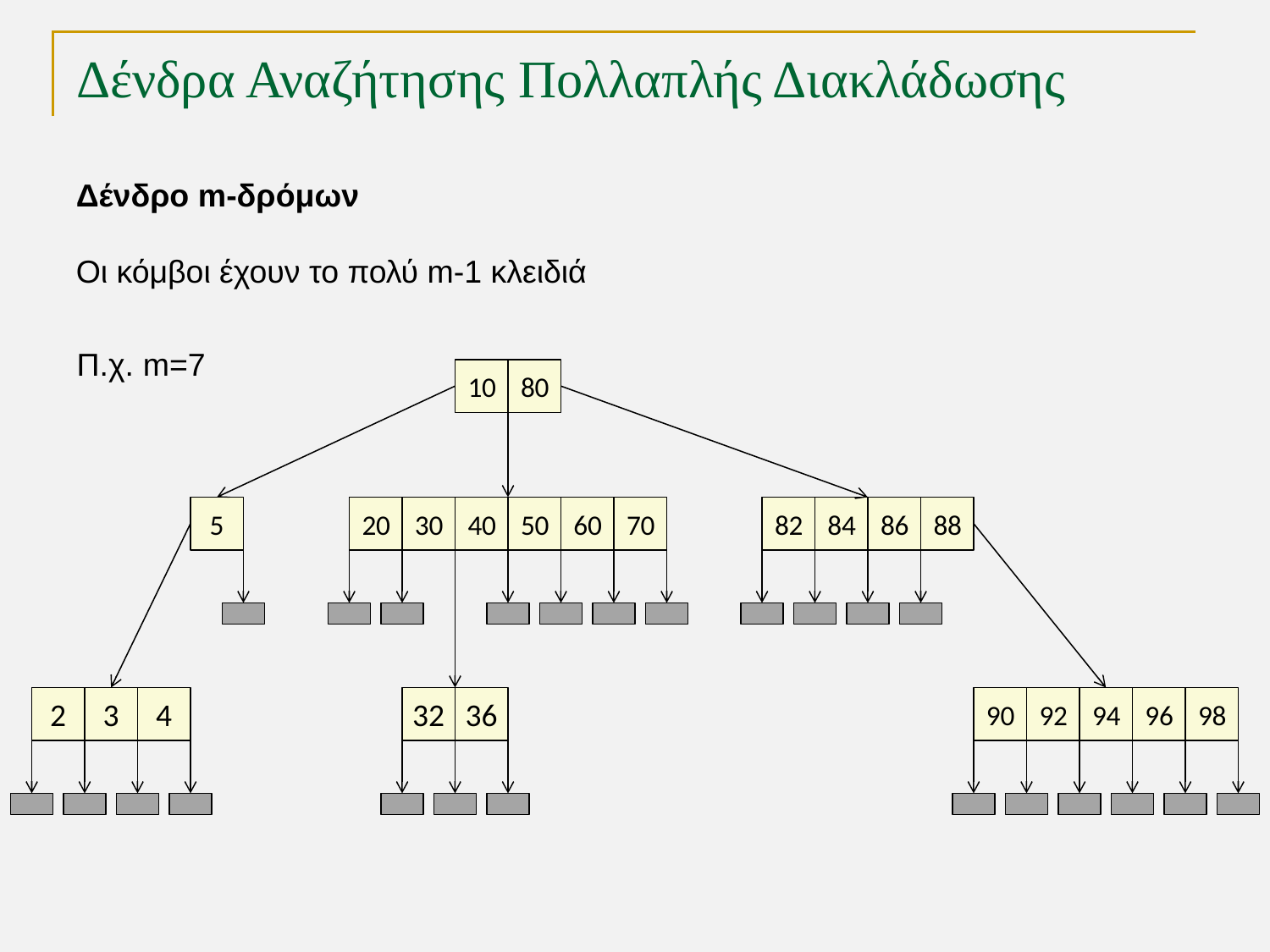

# Δένδρα Αναζήτησης Πολλαπλής Διακλάδωσης
Δένδρο m-δρόμων

Οι κόμβοι έχουν το πολύ m-1 κλειδιά
Π.χ. m=7
10
80
5
20
30
40
50
60
70
82
84
86
88

2
3
4
32
36
90
92
94
96
98

TexPoint fonts used in EMF.
Read the TexPoint manual before you delete this box.: AAAAA